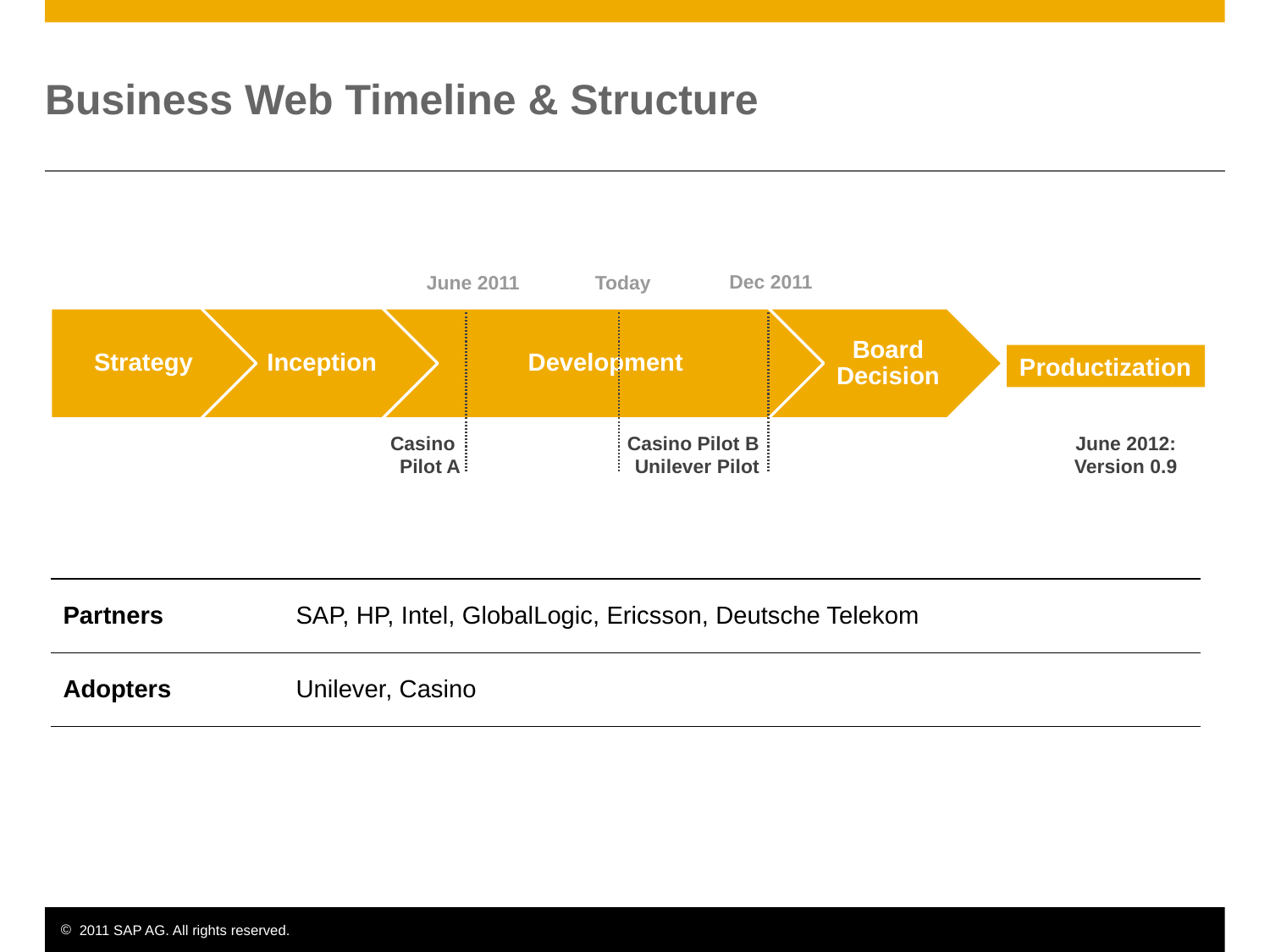

# Business Web Timeline & Structure
Strategy
Inception
Development
Board Decision
Dec 2011
Today
June 2011
Productization
Casino
Pilot A
Casino Pilot B
Unilever Pilot
June 2012: Version 0.9
|  |  |
| --- | --- |
| Partners | SAP, HP, Intel, GlobalLogic, Ericsson, Deutsche Telekom |
| Adopters | Unilever, Casino |